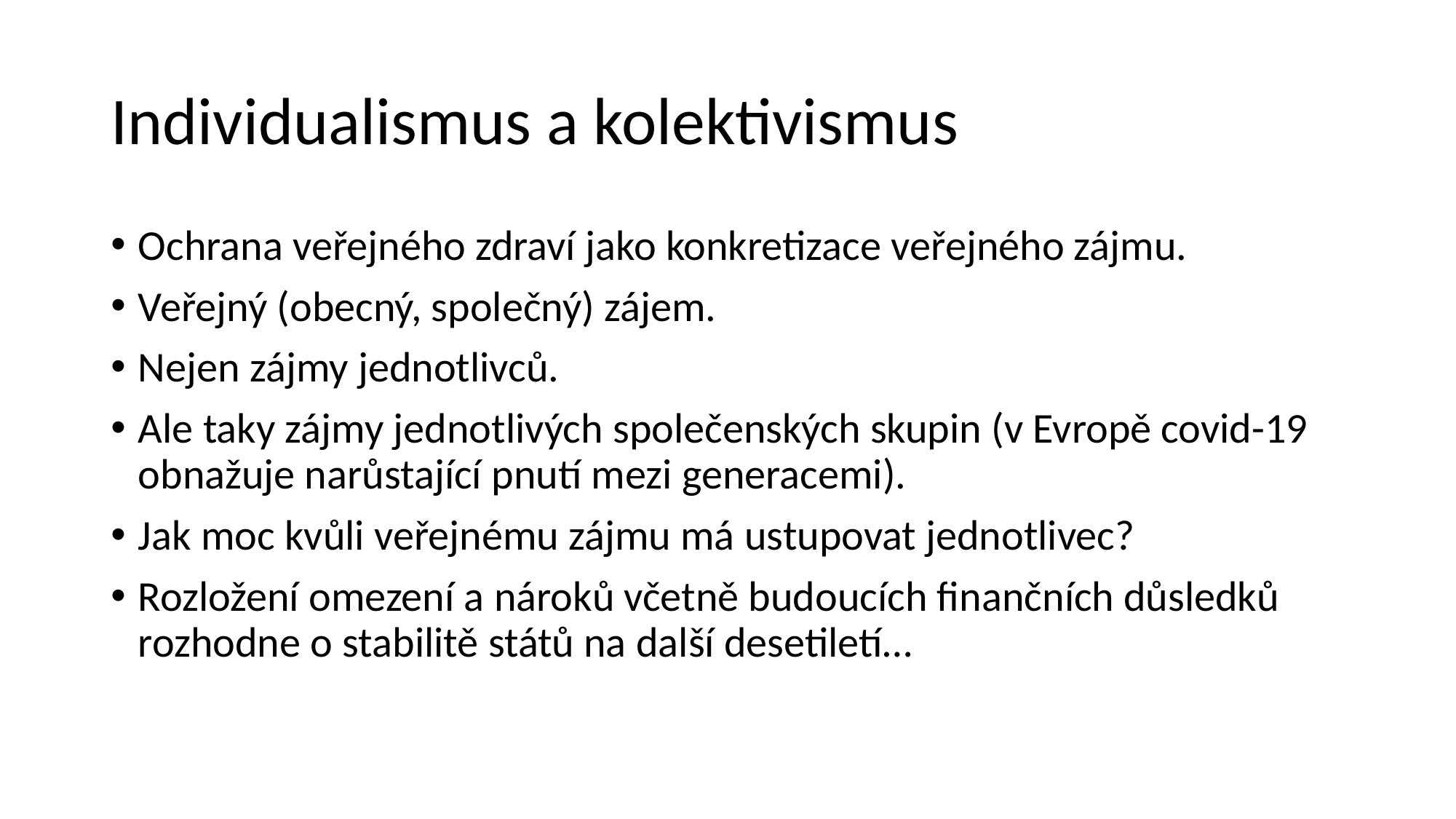

# Individualismus a kolektivismus
Ochrana veřejného zdraví jako konkretizace veřejného zájmu.
Veřejný (obecný, společný) zájem.
Nejen zájmy jednotlivců.
Ale taky zájmy jednotlivých společenských skupin (v Evropě covid-19 obnažuje narůstající pnutí mezi generacemi).
Jak moc kvůli veřejnému zájmu má ustupovat jednotlivec?
Rozložení omezení a nároků včetně budoucích finančních důsledků rozhodne o stabilitě států na další desetiletí…